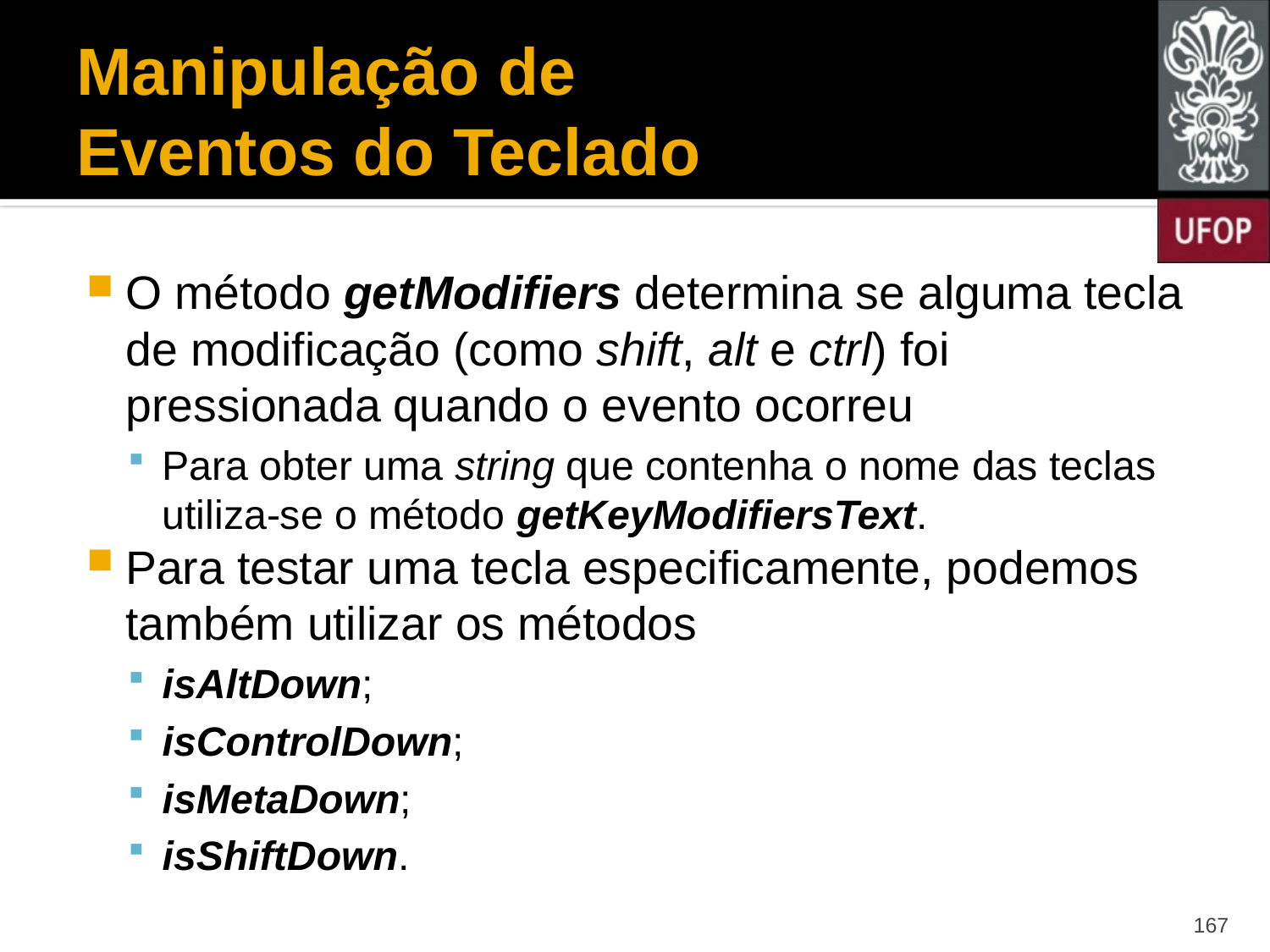

# Manipulação de Eventos do Teclado
O método getModifiers determina se alguma tecla de modificação (como shift, alt e ctrl) foi pressionada quando o evento ocorreu
Para obter uma string que contenha o nome das teclas utiliza-se o método getKeyModifiersText.
Para testar uma tecla especificamente, podemos também utilizar os métodos
isAltDown;
isControlDown;
isMetaDown;
isShiftDown.
167